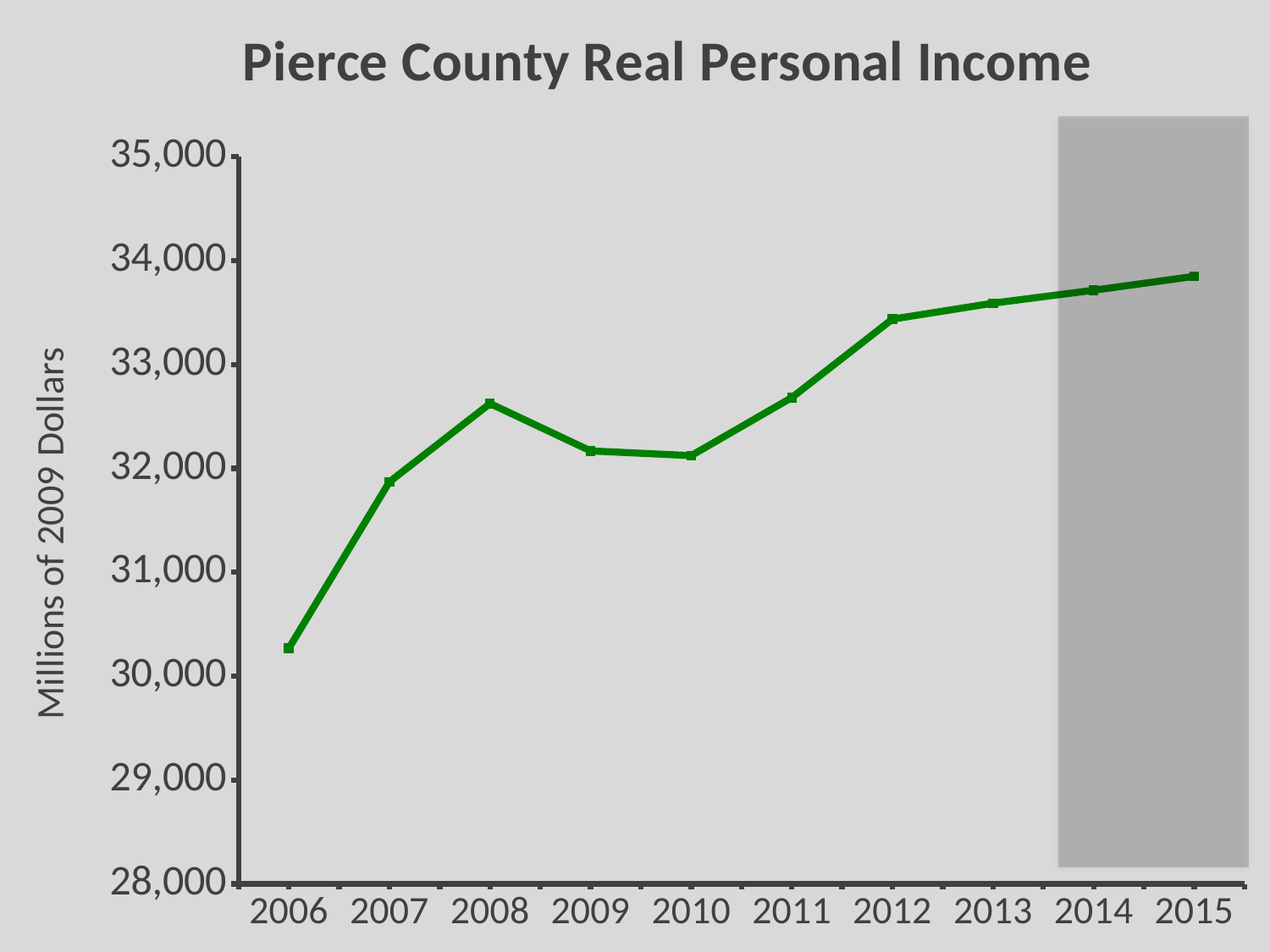

### Chart: Pierce County Real Personal Income

| Category |  |
|---|---|
| 2006 | 30268.63579262951 |
| 2007 | 31870.69370352825 |
| 2008 | 32625.1216709139 |
| 2009 | 32168.659 |
| 2010 | 32123.77795047859 |
| 2011 | 32682.15441338851 |
| 2012 | 33437.1735400049 |
| 2013 | 33590.78941238948 |
| 2014 | 33715.323 |
| 2015 | 33849.217 |
#